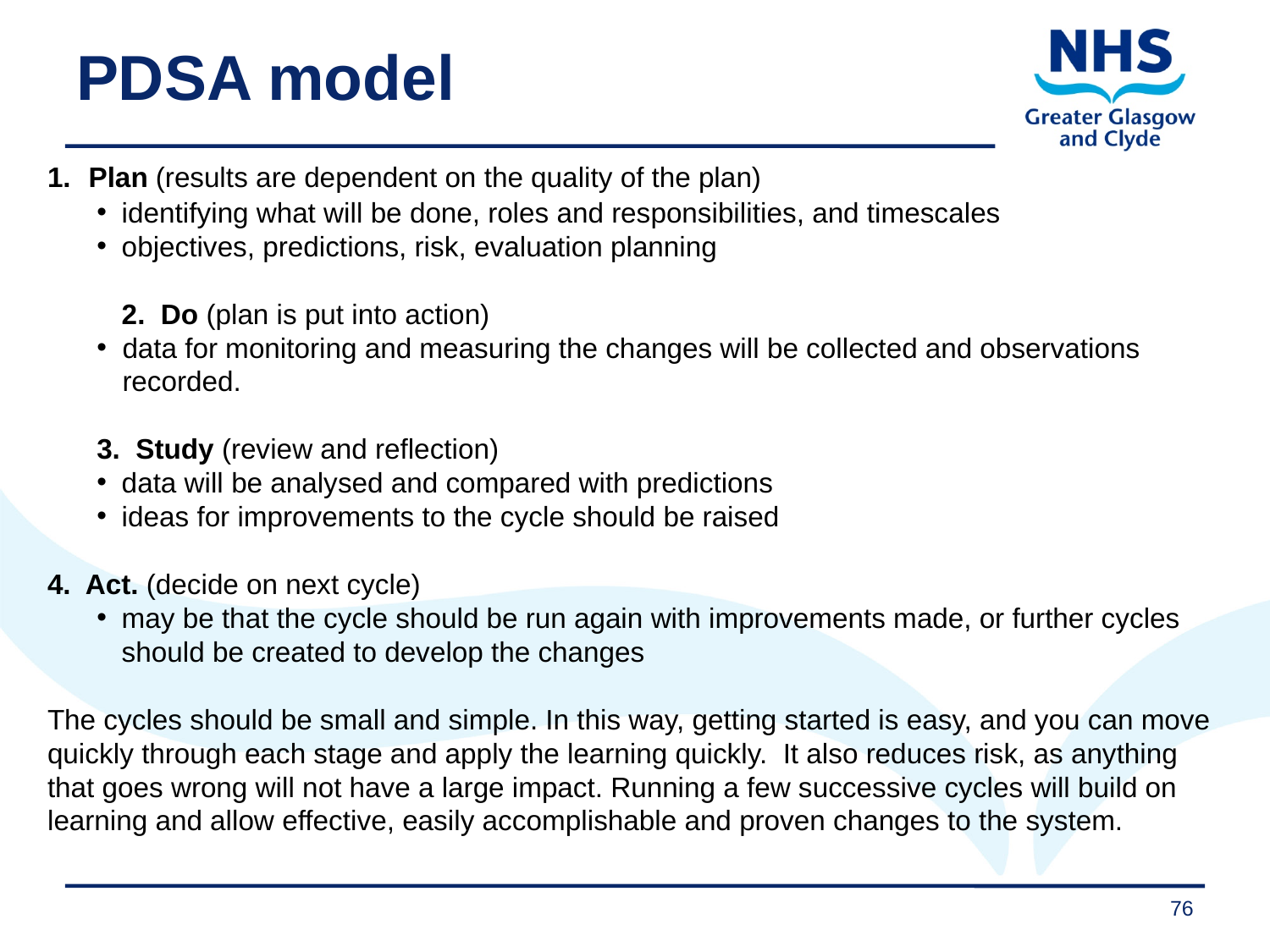

# PDSA model
1.  Plan (results are dependent on the quality of the plan)
identifying what will be done, roles and responsibilities, and timescales
objectives, predictions, risk, evaluation planning

2.  Do (plan is put into action)
data for monitoring and measuring the changes will be collected and observations recorded.

3.  Study (review and reflection)
data will be analysed and compared with predictions
ideas for improvements to the cycle should be raised

4.  Act. (decide on next cycle)
may be that the cycle should be run again with improvements made, or further cycles should be created to develop the changes

The cycles should be small and simple. In this way, getting started is easy, and you can move quickly through each stage and apply the learning quickly.  It also reduces risk, as anything that goes wrong will not have a large impact. Running a few successive cycles will build on learning and allow effective, easily accomplishable and proven changes to the system.

76